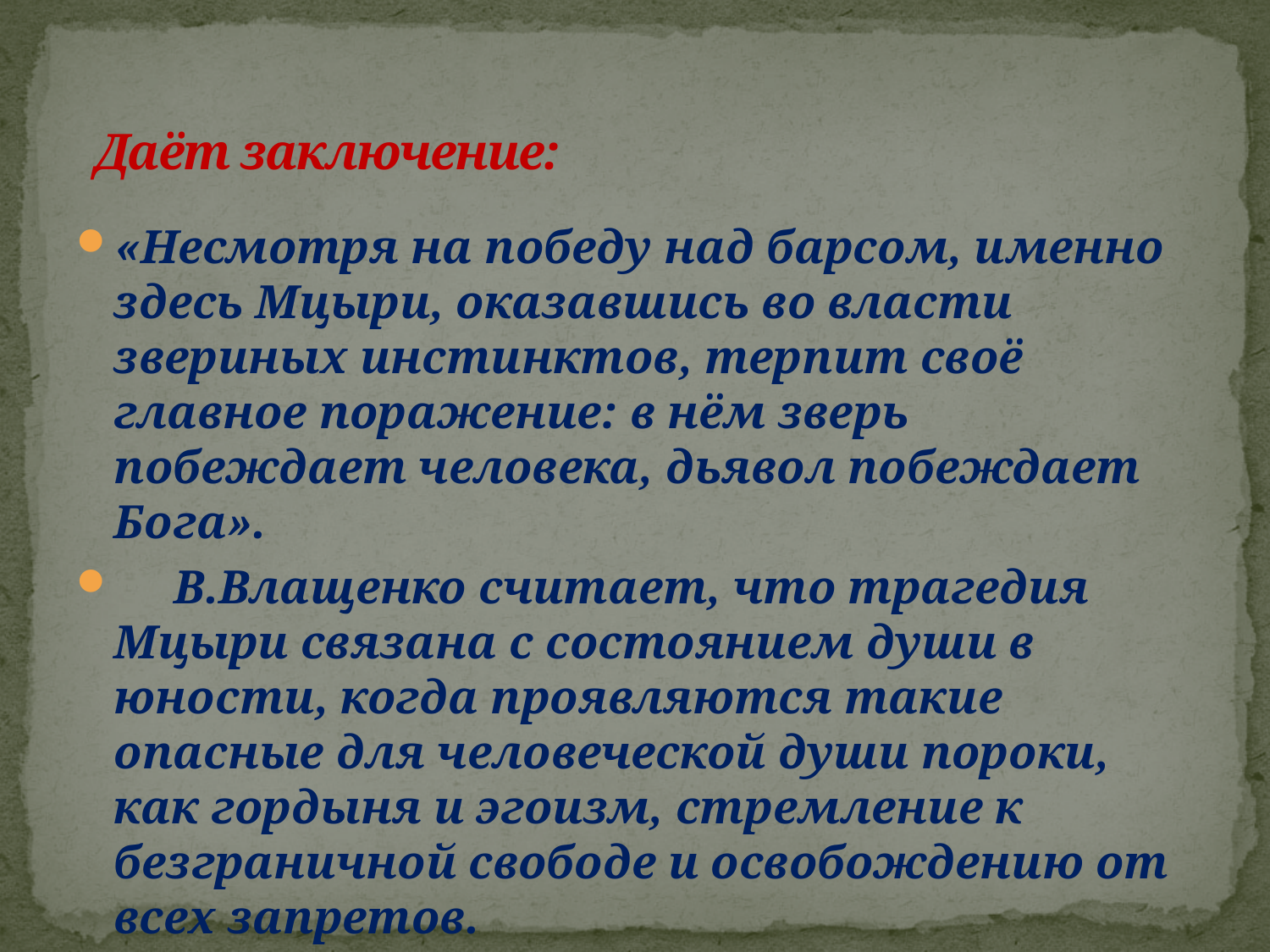

# Даёт заключение:
«Несмотря на победу над барсом, именно здесь Мцыри, оказавшись во власти звериных инстинктов, терпит своё главное поражение: в нём зверь побеждает человека, дьявол побеждает Бога».
     В.Влащенко считает, что трагедия Мцыри связана с состоянием души в юности, когда проявляются такие опасные для человеческой души пороки, как гордыня и эгоизм, стремление к безграничной свободе и освобождению от всех запретов.